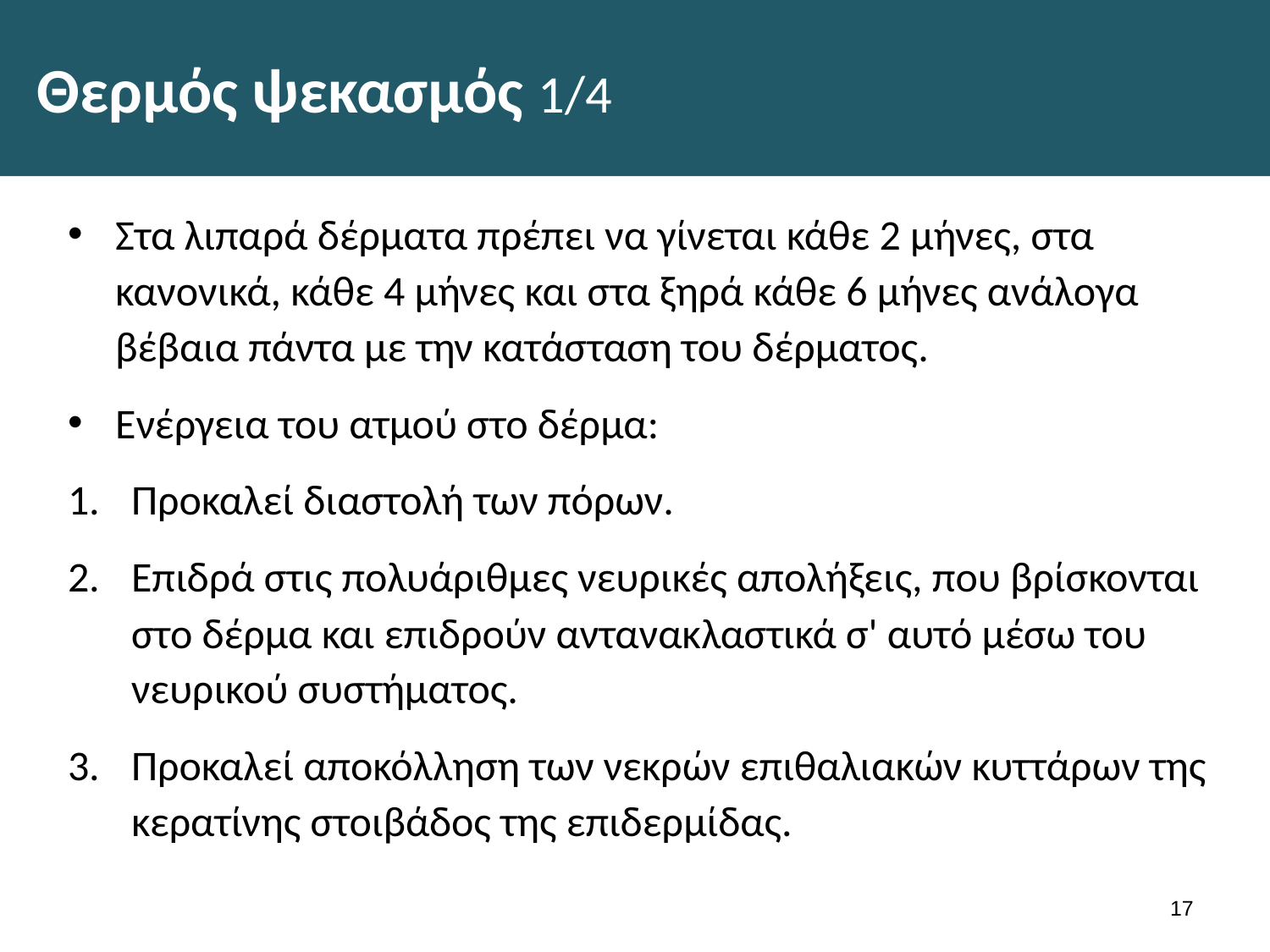

# Θερμός ψεκασμός 1/4
Στα λιπαρά δέρματα πρέπει να γίνεται κάθε 2 μήνες, στα κανονικά, κάθε 4 μήνες και στα ξηρά κάθε 6 μήνες ανάλογα βέβαια πάντα με την κατάσταση του δέρματος.
Ενέργεια του ατμού στο δέρμα:
Προκαλεί διαστολή των πόρων.
Επιδρά στις πολυάριθμες νευρικές απολήξεις, που βρίσκονται στο δέρμα και επιδρούν αντανακλαστικά σ' αυτό μέσω του νευρικού συστήματος.
Προκαλεί αποκόλληση των νεκρών επιθαλιακών κυττάρων της κερατίνης στοιβάδος της επιδερμίδας.
17